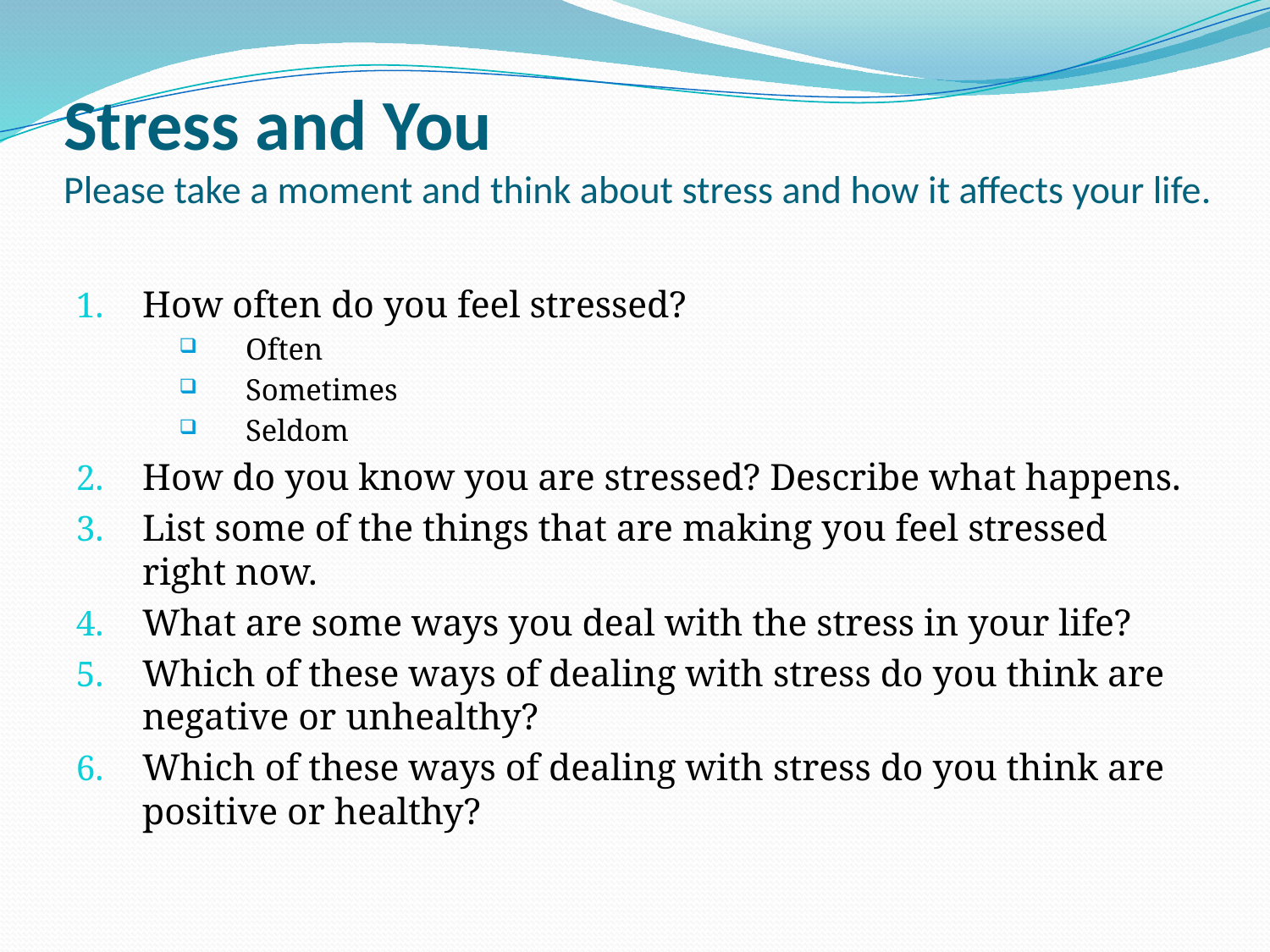

# Stress and You Please take a moment and think about stress and how it affects your life.
How often do you feel stressed?
Often
Sometimes
Seldom
How do you know you are stressed? Describe what happens.
List some of the things that are making you feel stressed right now.
What are some ways you deal with the stress in your life?
Which of these ways of dealing with stress do you think are negative or unhealthy?
Which of these ways of dealing with stress do you think are positive or healthy?